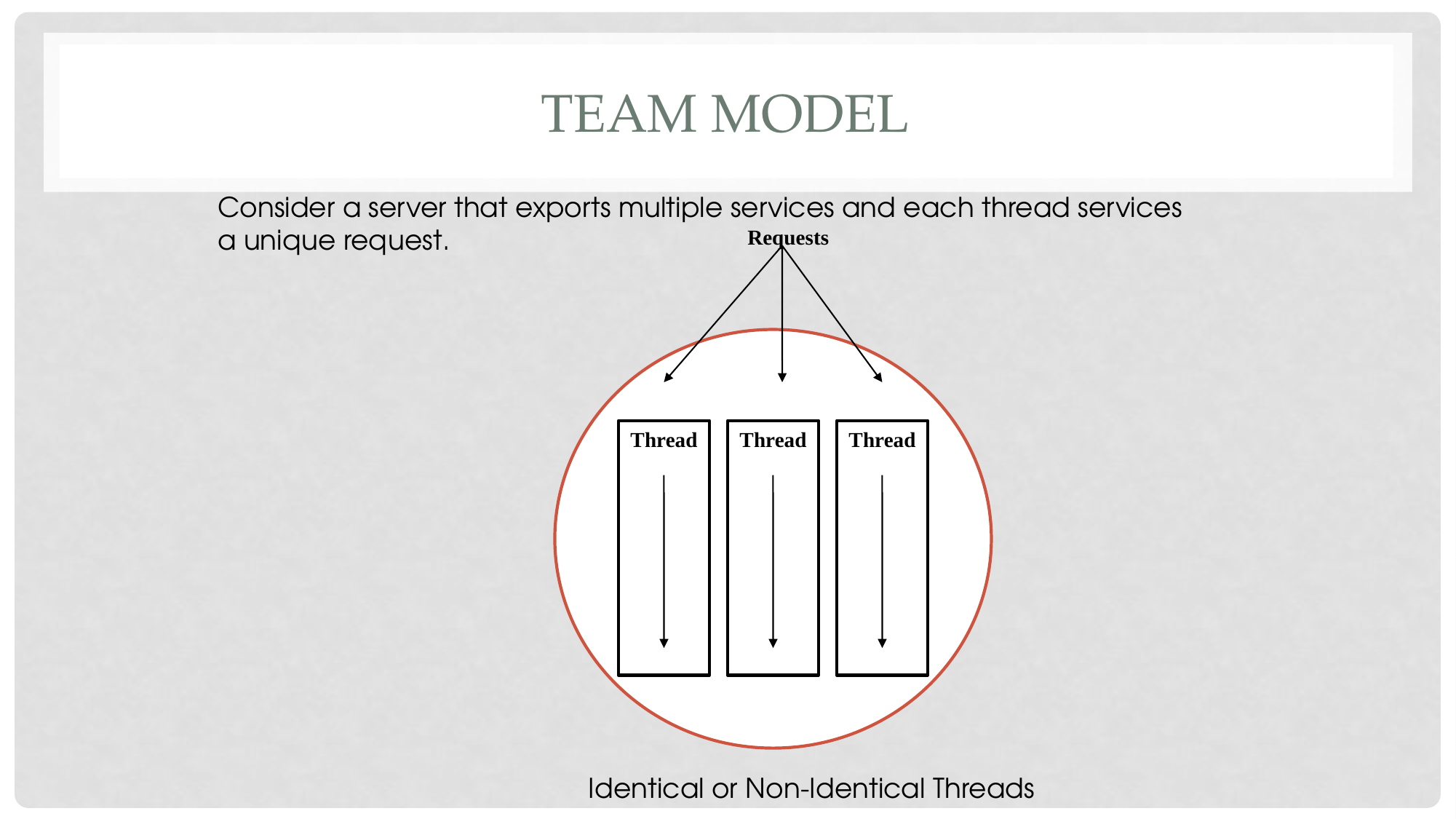

# Team Model
Consider a server that exports multiple services and each thread services a unique request.
Requests

Thread
Thread
Thread

Identical or Non-Identical Threads